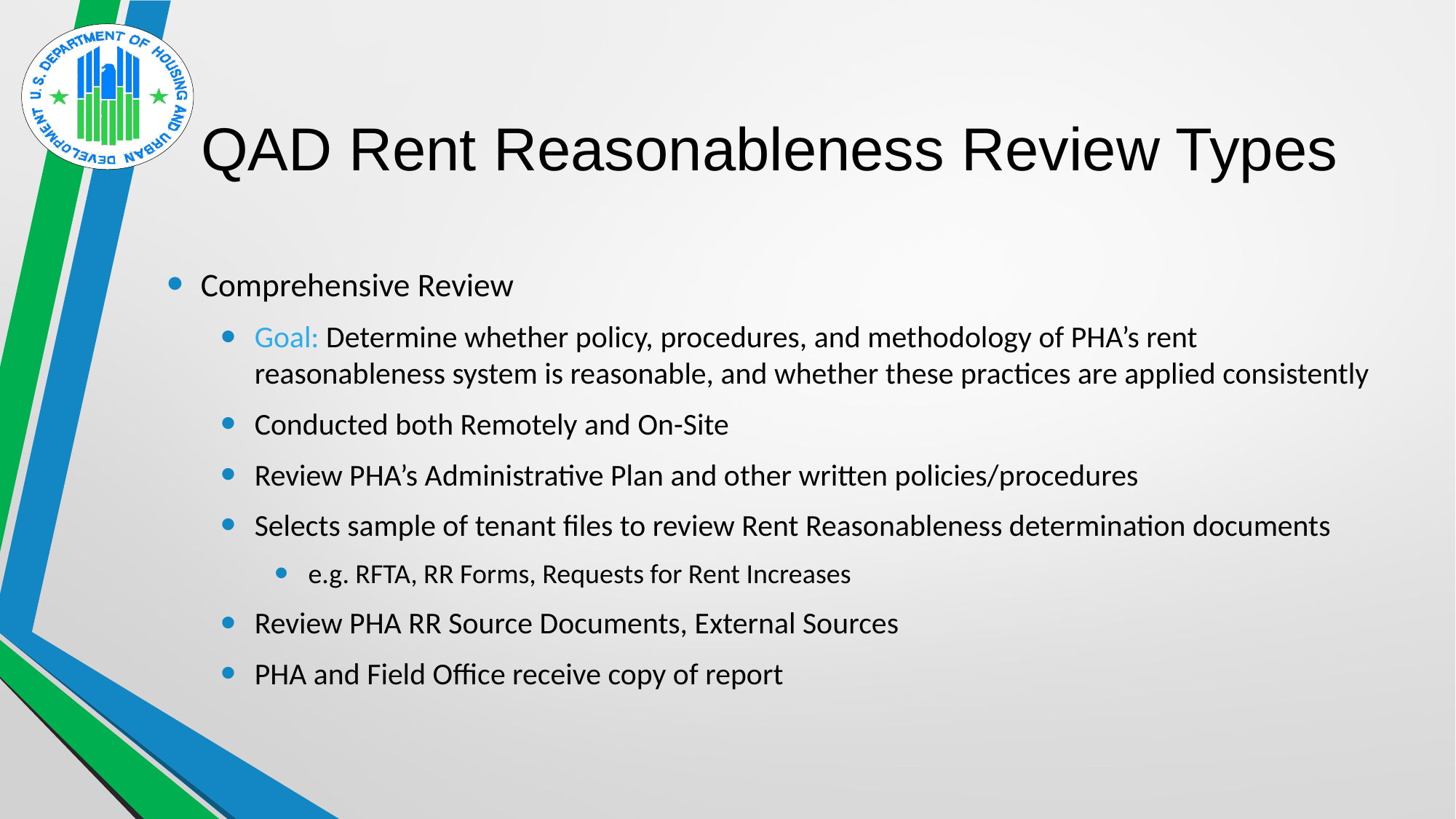

# QAD Rent Reasonableness Review Types
Comprehensive Review
Goal: Determine whether policy, procedures, and methodology of PHA’s rent reasonableness system is reasonable, and whether these practices are applied consistently
Conducted both Remotely and On-Site
Review PHA’s Administrative Plan and other written policies/procedures
Selects sample of tenant files to review Rent Reasonableness determination documents
e.g. RFTA, RR Forms, Requests for Rent Increases
Review PHA RR Source Documents, External Sources
PHA and Field Office receive copy of report